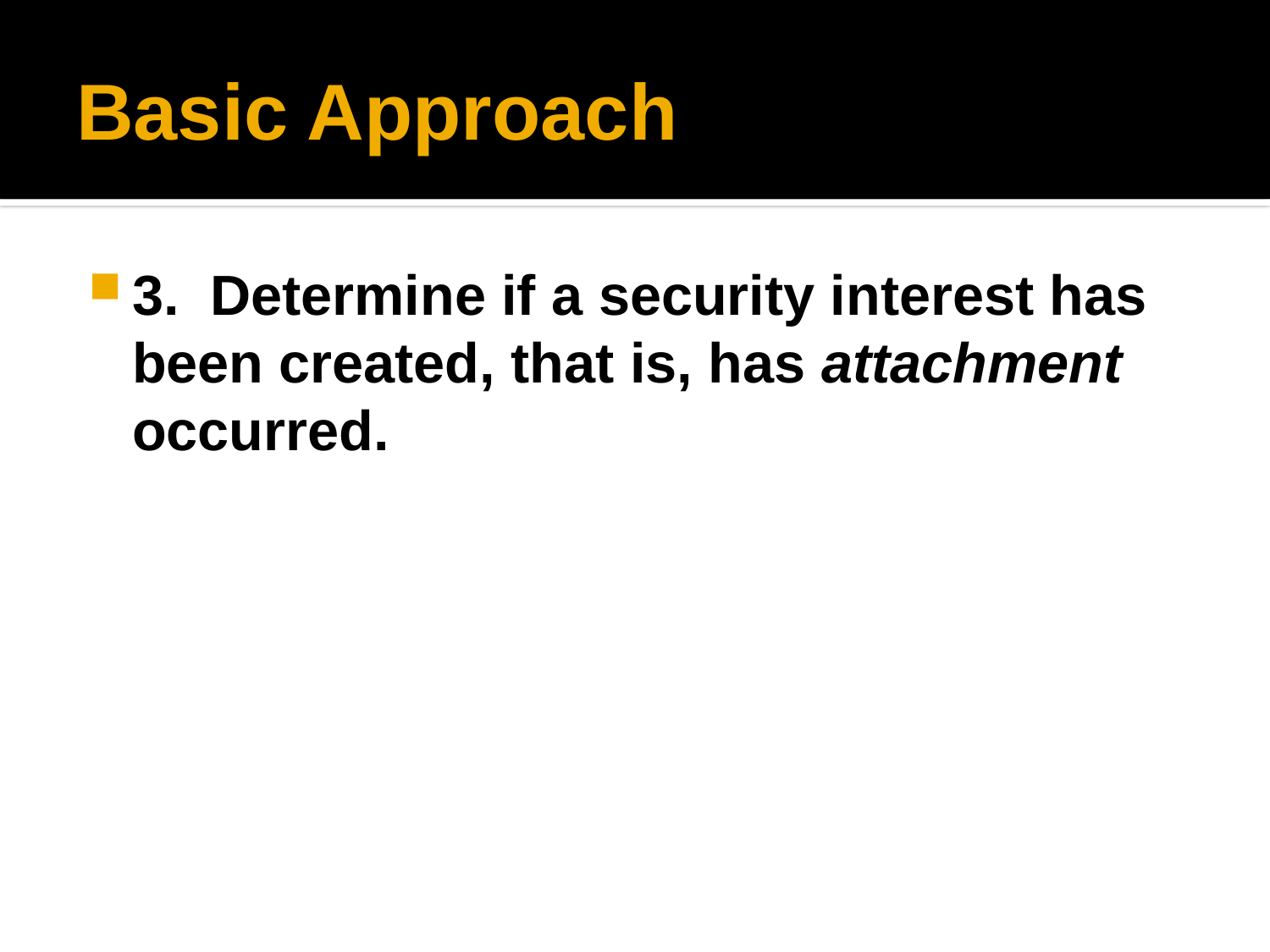

# Basic Approach
3.  Determine if a security interest has been created, that is, has attachment occurred.